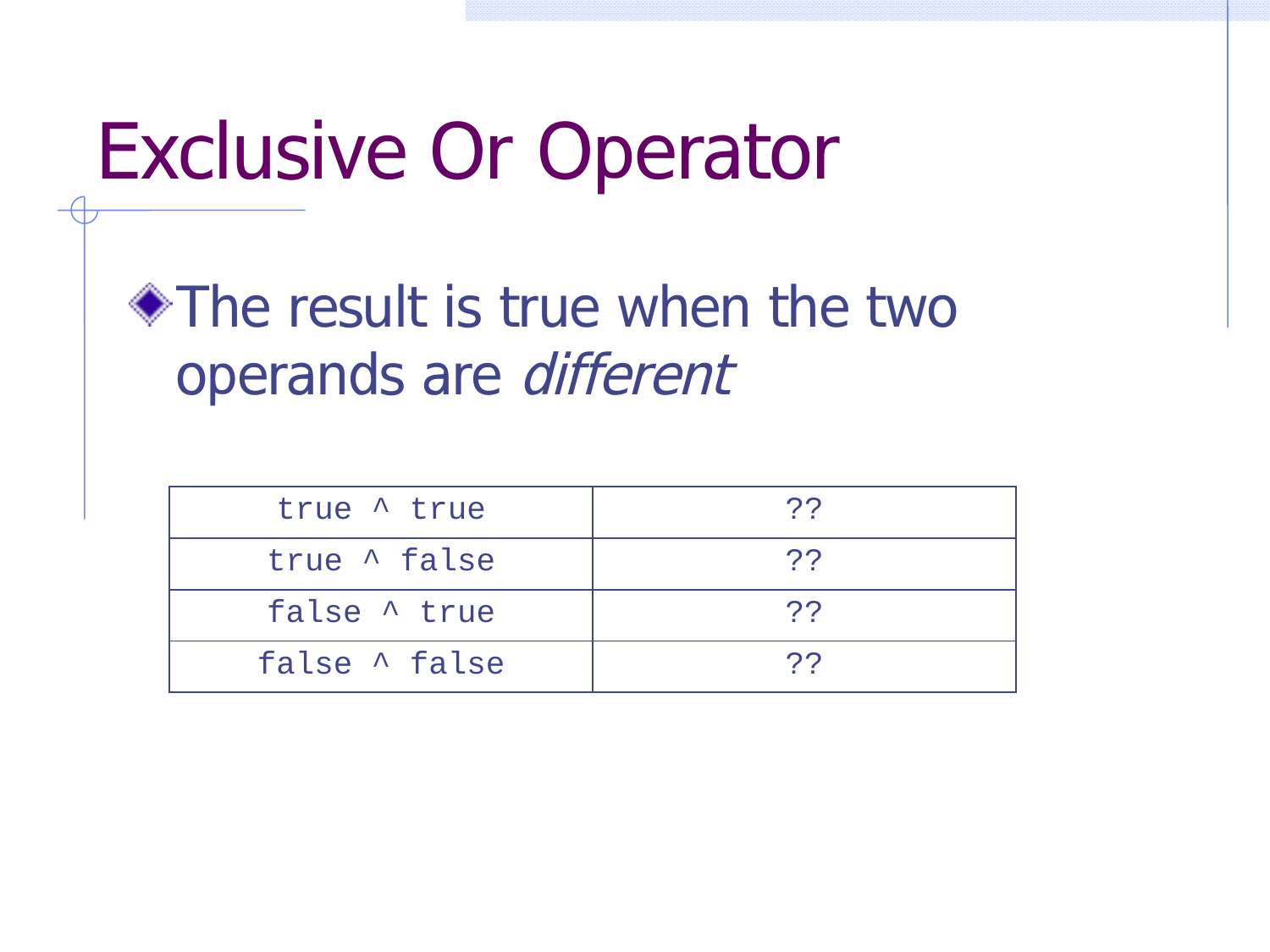

# Exclusive Or Operator
The result is true when the two operands are different
| true ^ true | ?? |
| --- | --- |
| true ^ false | ?? |
| false ^ true | ?? |
| false ^ false | ?? |